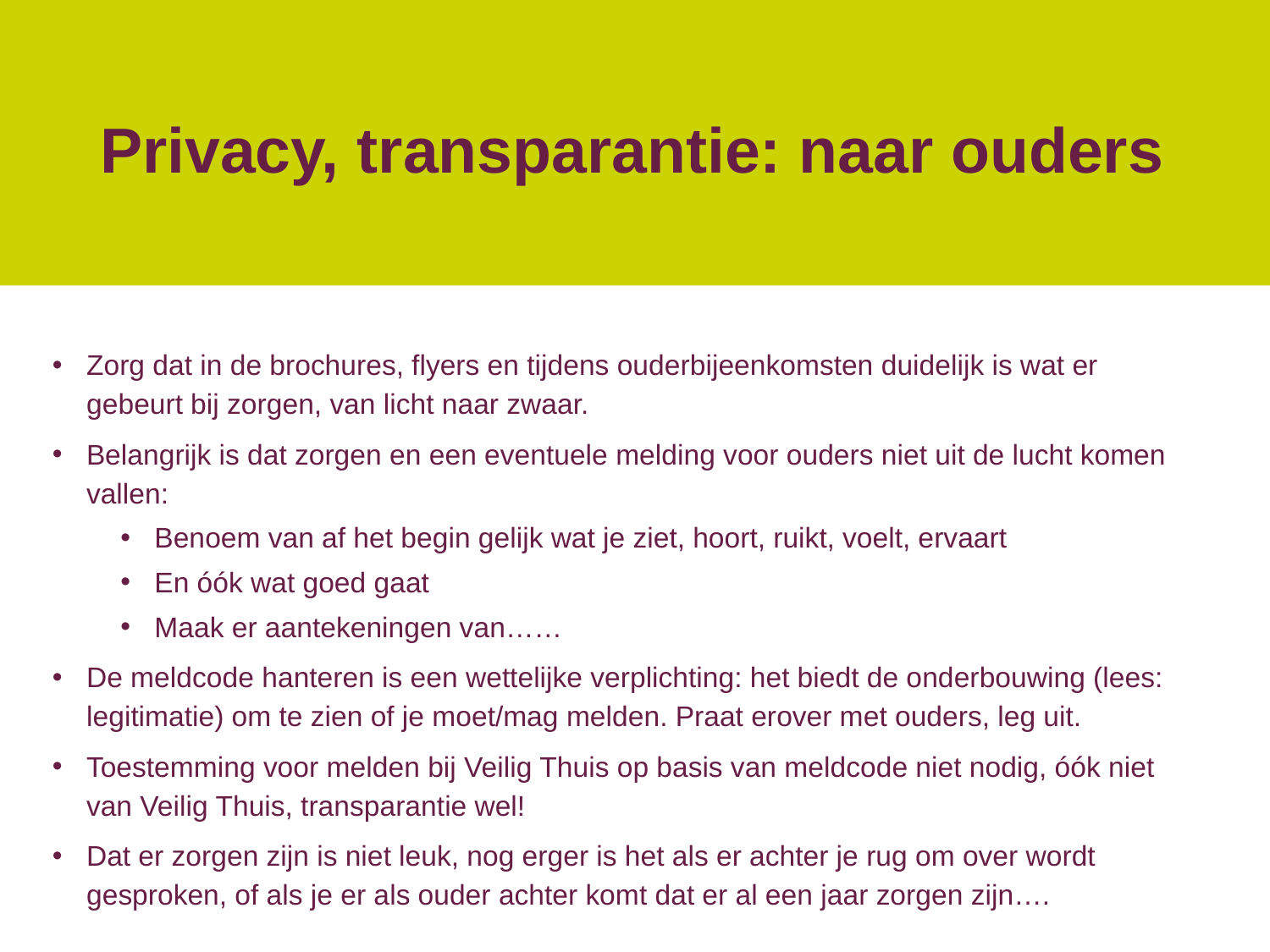

# Privacy, transparantie: naar ouders
Zorg dat in de brochures, flyers en tijdens ouderbijeenkomsten duidelijk is wat er gebeurt bij zorgen, van licht naar zwaar.
Belangrijk is dat zorgen en een eventuele melding voor ouders niet uit de lucht komen vallen:
Benoem van af het begin gelijk wat je ziet, hoort, ruikt, voelt, ervaart
En óók wat goed gaat
Maak er aantekeningen van……
De meldcode hanteren is een wettelijke verplichting: het biedt de onderbouwing (lees: legitimatie) om te zien of je moet/mag melden. Praat erover met ouders, leg uit.
Toestemming voor melden bij Veilig Thuis op basis van meldcode niet nodig, óók niet van Veilig Thuis, transparantie wel!
Dat er zorgen zijn is niet leuk, nog erger is het als er achter je rug om over wordt gesproken, of als je er als ouder achter komt dat er al een jaar zorgen zijn….